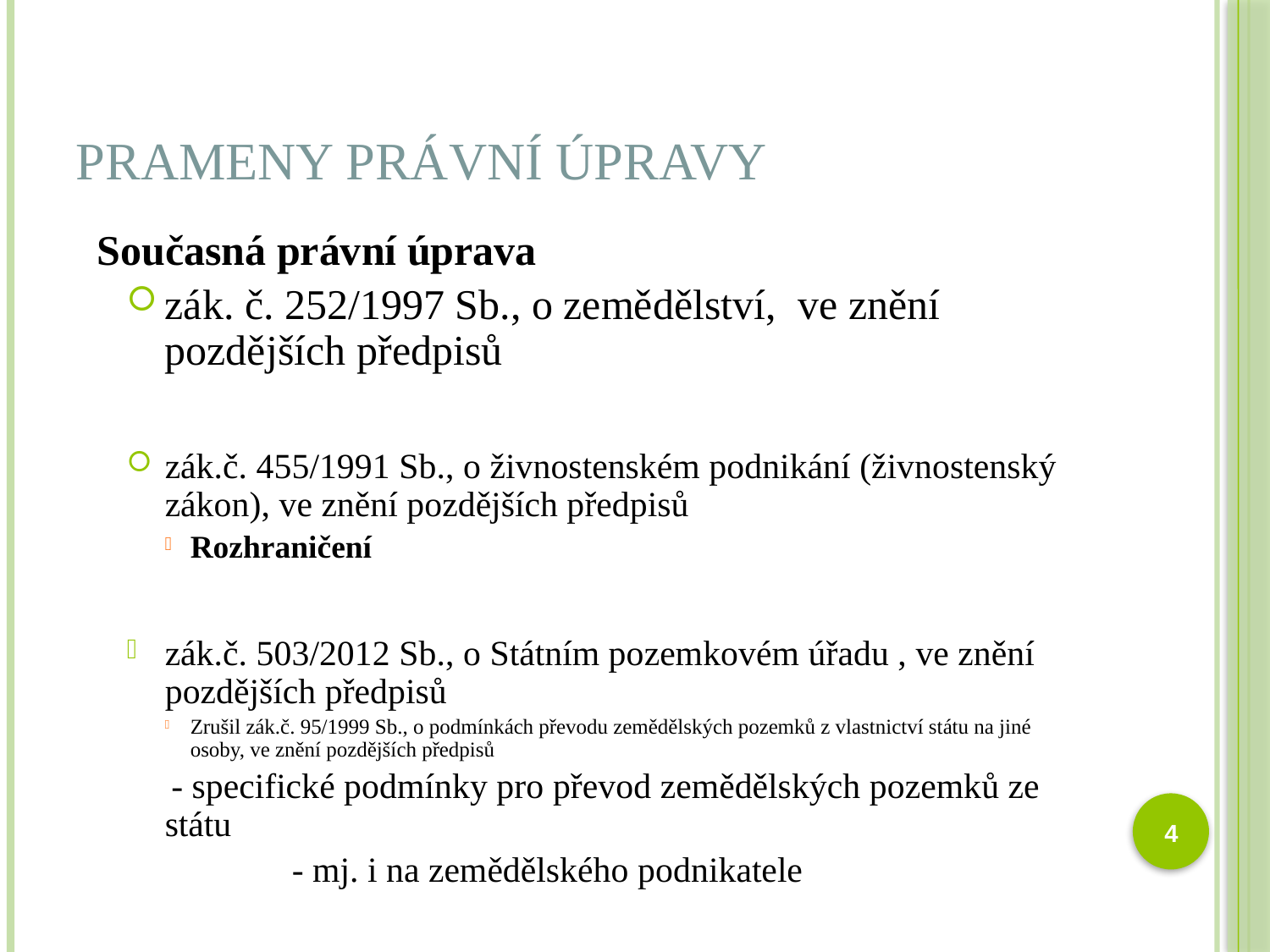

# Prameny právní úpravy
  Současná právní úprava
zák. č. 252/1997 Sb., o zemědělství,  ve znění pozdějších předpisů

zák.č. 455/1991 Sb., o živnostenském podnikání (živnostenský zákon), ve znění pozdějších předpisů
Rozhraničení

zák.č. 503/2012 Sb., o Státním pozemkovém úřadu , ve znění pozdějších předpisů
Zrušil zák.č. 95/1999 Sb., o podmínkách převodu zemědělských pozemků z vlastnictví státu na jiné osoby, ve znění pozdějších předpisů
     - specifické podmínky pro převod zemědělských pozemků ze státu
		- mj. i na zemědělského podnikatele

4